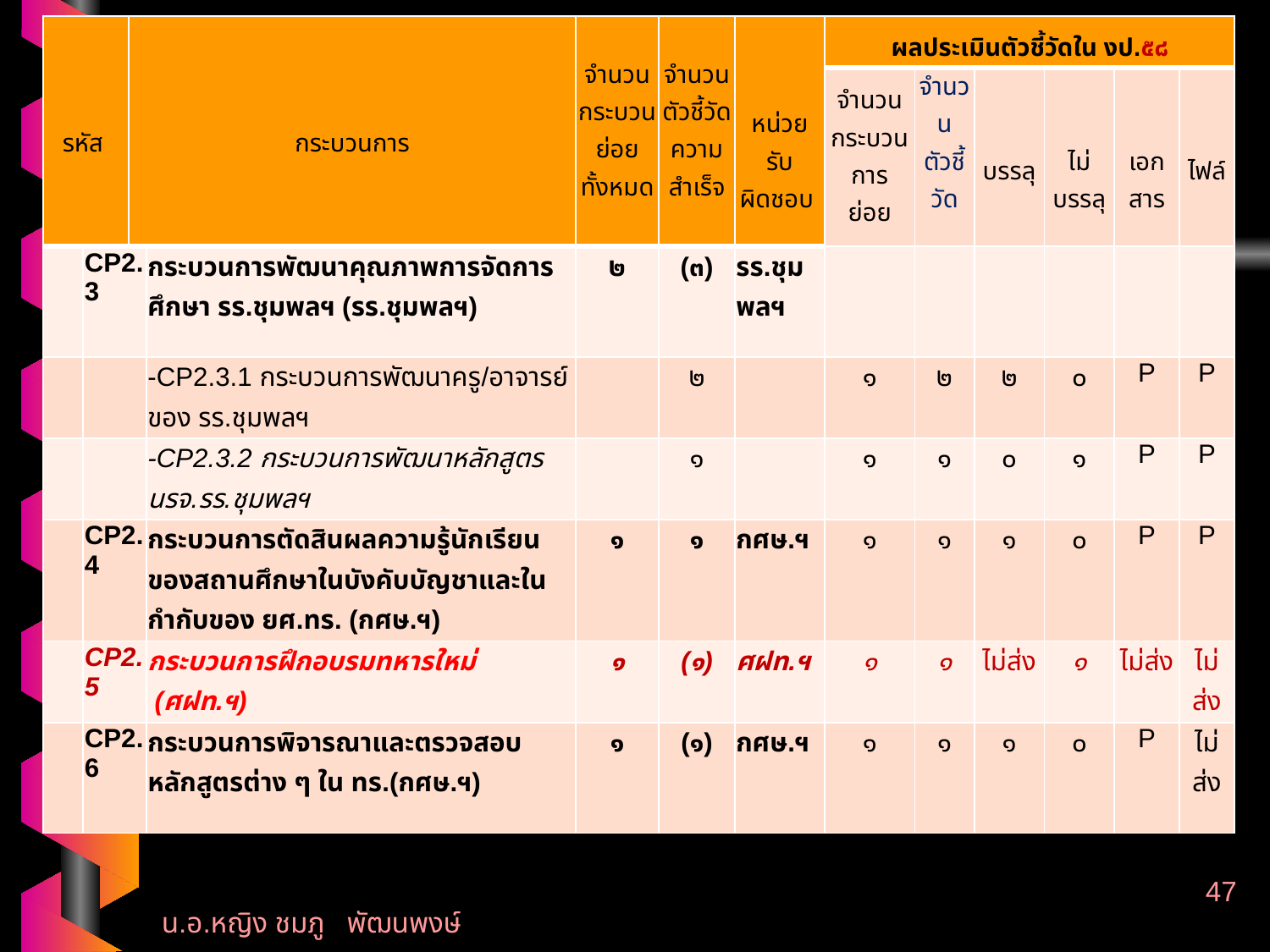

| รหัส |  | กระบวนการ |  | จำนวน กระบวน ย่อย ทั้งหมด | จำนวน ตัวชี้วัด ความ สำเร็จ | หน่วย รับ ผิดชอบ | ผลประเมินตัวชี้วัดใน งป.๕๘ |  |  |  |  |  |
| --- | --- | --- | --- | --- | --- | --- | --- | --- | --- | --- | --- | --- |
|  |  |  |  |  |  |  | จำนวน กระบวนการ ย่อย | จำนวน ตัวชี้วัด | บรรลุ | ไม่ บรรลุ | เอก สาร | ไฟล์ |
|  | CP2.3 |  | กระบวนการพัฒนาคุณภาพการจัดการศึกษา รร.ชุมพลฯ (รร.ชุมพลฯ) | ๒ | (๓) | รร.ชุมพลฯ |  |  |  |  |  |  |
|  |  |  | -CP2.3.1 กระบวนการพัฒนาครู/อาจารย์ของ รร.ชุมพลฯ |  | ๒ |  | ๑ | ๒ | ๒ | ๐ | P | P |
|  |  |  | -CP2.3.2 กระบวนการพัฒนาหลักสูตร นรจ.รร.ชุมพลฯ |  | ๑ |  | ๑ | ๑ | ๐ | ๑ | P | P |
|  | CP2.4 |  | กระบวนการตัดสินผลความรู้นักเรียนของสถานศึกษาในบังคับบัญชาและในกำกับของ ยศ.ทร. (กศษ.ฯ) | ๑ | ๑ | กศษ.ฯ | ๑ | ๑ | ๑ | ๐ | P | P |
|  | CP2.5 |  | กระบวนการฝึกอบรมทหารใหม่ (ศฝท.ฯ) | ๑ | (๑) | ศฝท.ฯ | ๑ | ๑ | ไม่ส่ง | ๑ | ไม่ส่ง | ไม่ส่ง |
|  | CP2.6 |  | กระบวนการพิจารณาและตรวจสอบหลักสูตรต่าง ๆ ใน ทร.(กศษ.ฯ) | ๑ | (๑) | กศษ.ฯ | ๑ | ๑ | ๑ | ๐ | P | ไม่ส่ง |
47
น.อ.หญิง ชมภู   พัฒนพงษ์